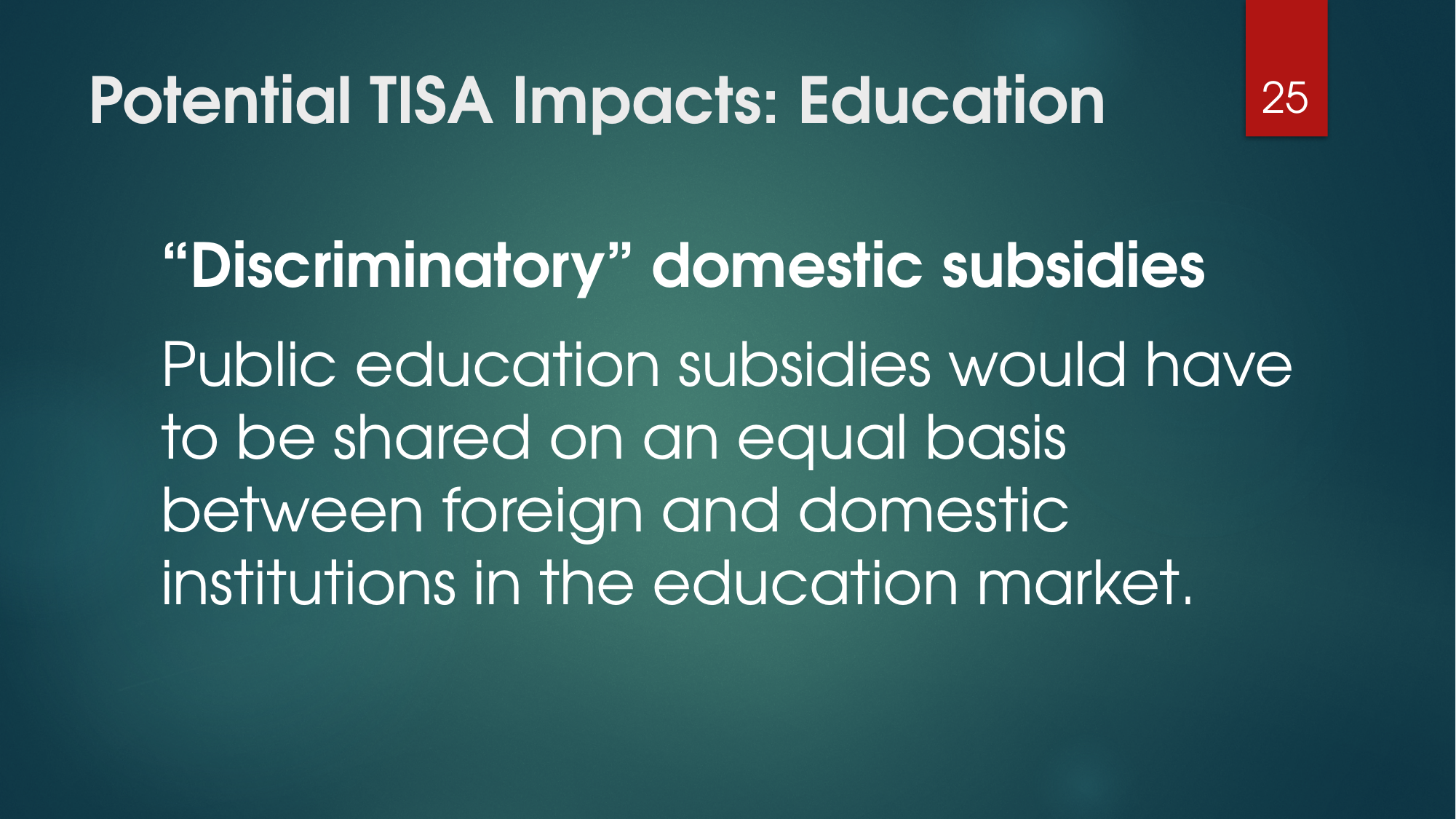

25
# Potential TISA Impacts: Education
“Discriminatory” domestic subsidies
Public education subsidies would have to be shared on an equal basis between foreign and domestic institutions in the education market.